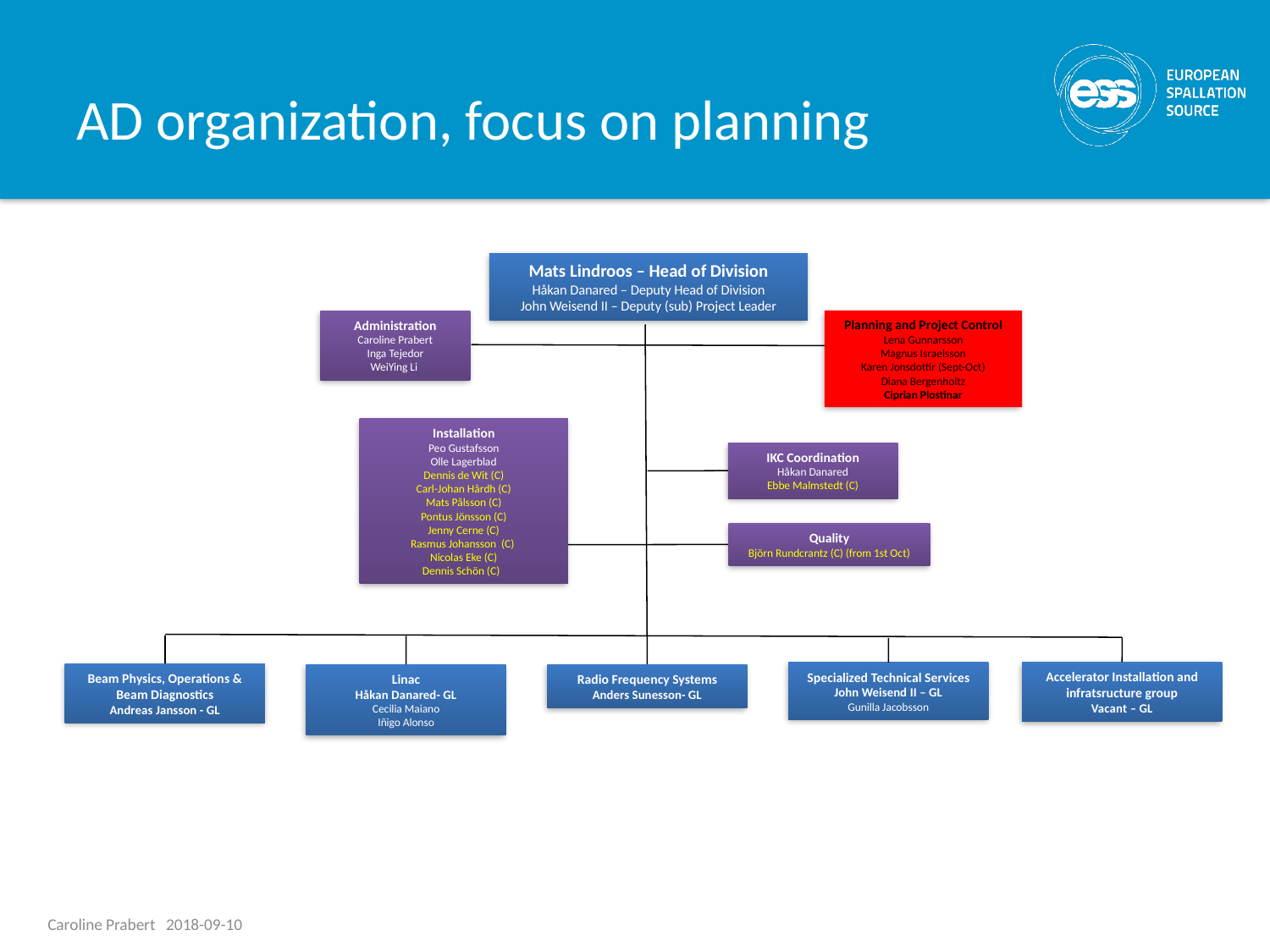

# AD organization, focus on planning
Mats Lindroos – Head of Division
Håkan Danared – Deputy Head of Division
John Weisend II – Deputy (sub) Project Leader
Planning and Project Control
Lena Gunnarsson
Magnus Israelsson
Karen Jonsdottir (Sept-Oct)
Diana Bergenholtz
Ciprian Plostinar
Administration
Caroline Prabert
Inga Tejedor
WeiYing Li
Installation
Peo Gustafsson
Olle Lagerblad
Dennis de Wit (C)
Carl-Johan Hårdh (C)
Mats Pålsson (C)
Pontus Jönsson (C)
Jenny Cerne (C)
Rasmus Johansson  (C)
Nicolas Eke (C)
Dennis Schön (C)
IKC Coordination
Håkan Danared
Ebbe Malmstedt (C)
Quality
Björn Rundcrantz (C) (from 1st Oct)
Accelerator Installation and infratsructure group
Vacant – GL
Specialized Technical Services
John Weisend II – GL
Gunilla Jacobsson
Beam Physics, Operations & Beam Diagnostics
Andreas Jansson - GL
Linac
Håkan Danared- GL
Cecilia Maiano
Iñigo Alonso
Radio Frequency Systems
Anders Sunesson- GL
Caroline Prabert   2018-09-10